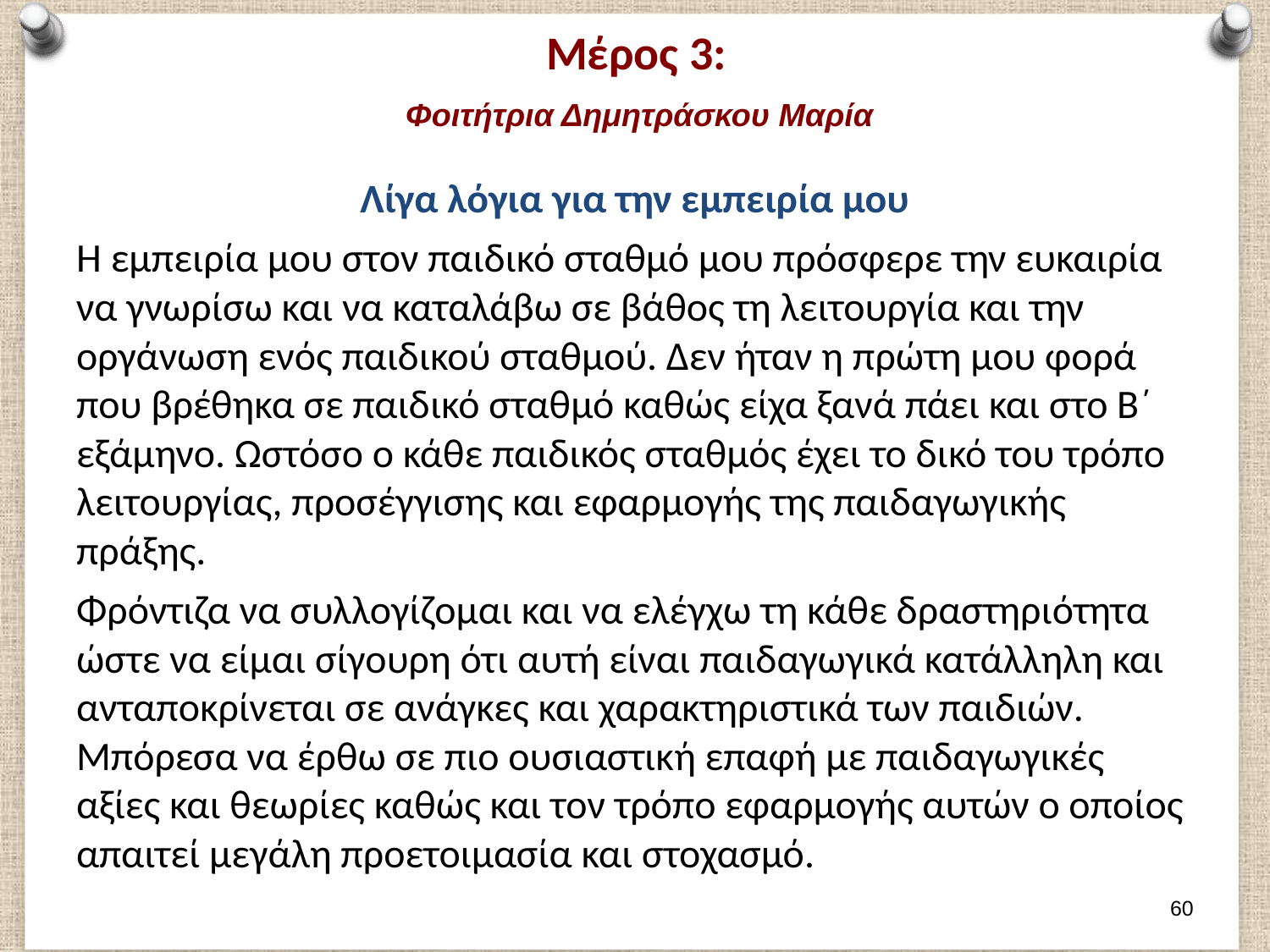

# Μέρος 3: Φοιτήτρια Δημητράσκου Μαρία
Λίγα λόγια για την εμπειρία μου
H εμπειρία μου στον παιδικό σταθμό μου πρόσφερε την ευκαιρία να γνωρίσω και να καταλάβω σε βάθος τη λειτουργία και την οργάνωση ενός παιδικού σταθμού. Δεν ήταν η πρώτη μου φορά που βρέθηκα σε παιδικό σταθμό καθώς είχα ξανά πάει και στο Β΄ εξάμηνο. Ωστόσο ο κάθε παιδικός σταθμός έχει το δικό του τρόπο λειτουργίας, προσέγγισης και εφαρμογής της παιδαγωγικής πράξης.
Φρόντιζα να συλλογίζομαι και να ελέγχω τη κάθε δραστηριότητα ώστε να είμαι σίγουρη ότι αυτή είναι παιδαγωγικά κατάλληλη και ανταποκρίνεται σε ανάγκες και χαρακτηριστικά των παιδιών. Μπόρεσα να έρθω σε πιο ουσιαστική επαφή με παιδαγωγικές αξίες και θεωρίες καθώς και τον τρόπο εφαρμογής αυτών ο οποίος απαιτεί μεγάλη προετοιμασία και στοχασμό.
60